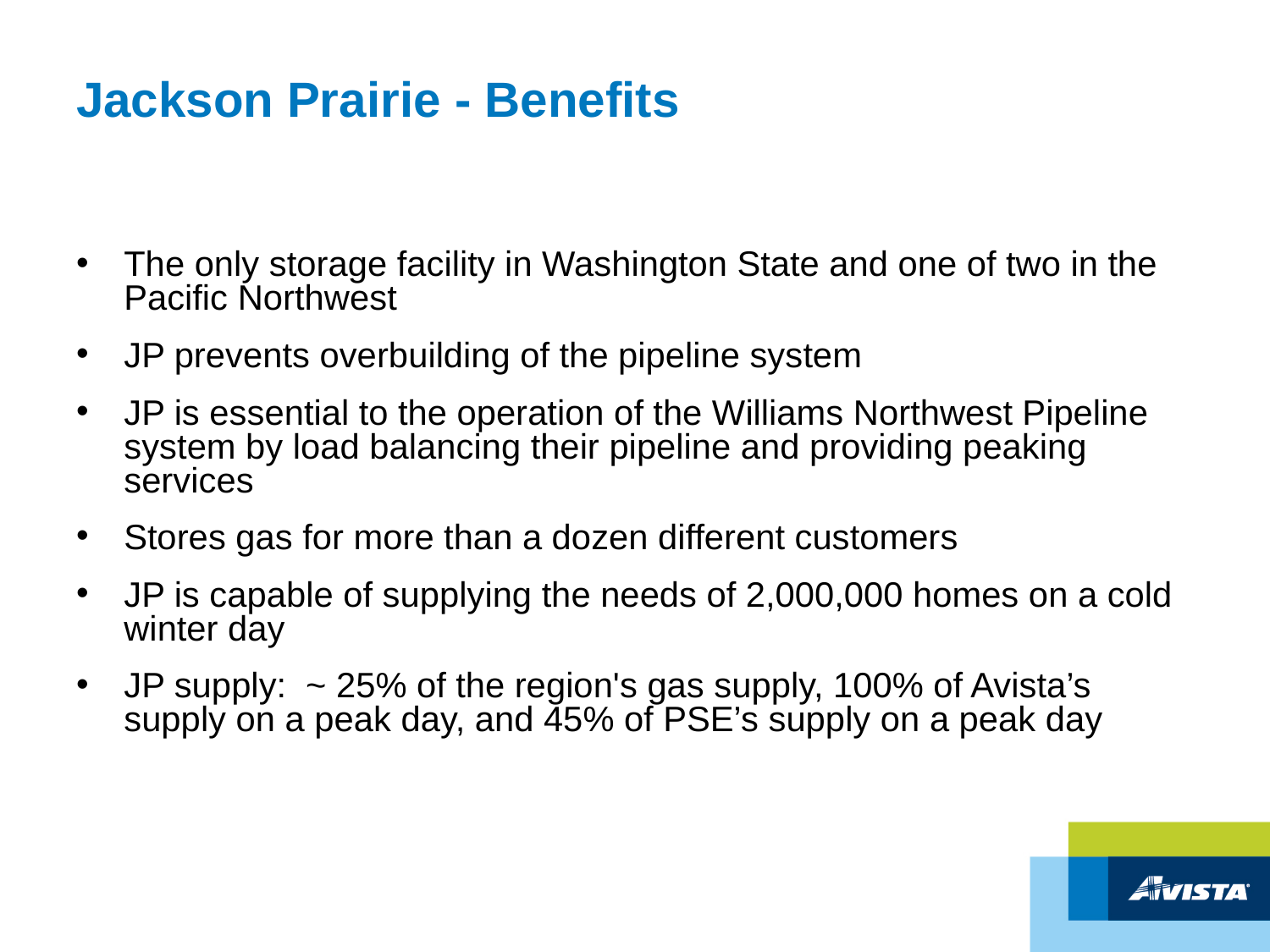

# Jackson Prairie - Benefits
The only storage facility in Washington State and one of two in the Pacific Northwest

JP prevents overbuilding of the pipeline system

JP is essential to the operation of the Williams Northwest Pipeline system by load balancing their pipeline and providing peaking services

Stores gas for more than a dozen different customers

JP is capable of supplying the needs of 2,000,000 homes on a cold winter day

JP supply:  ~ 25% of the region's gas supply, 100% of Avista’s supply on a peak day, and 45% of PSE’s supply on a peak day